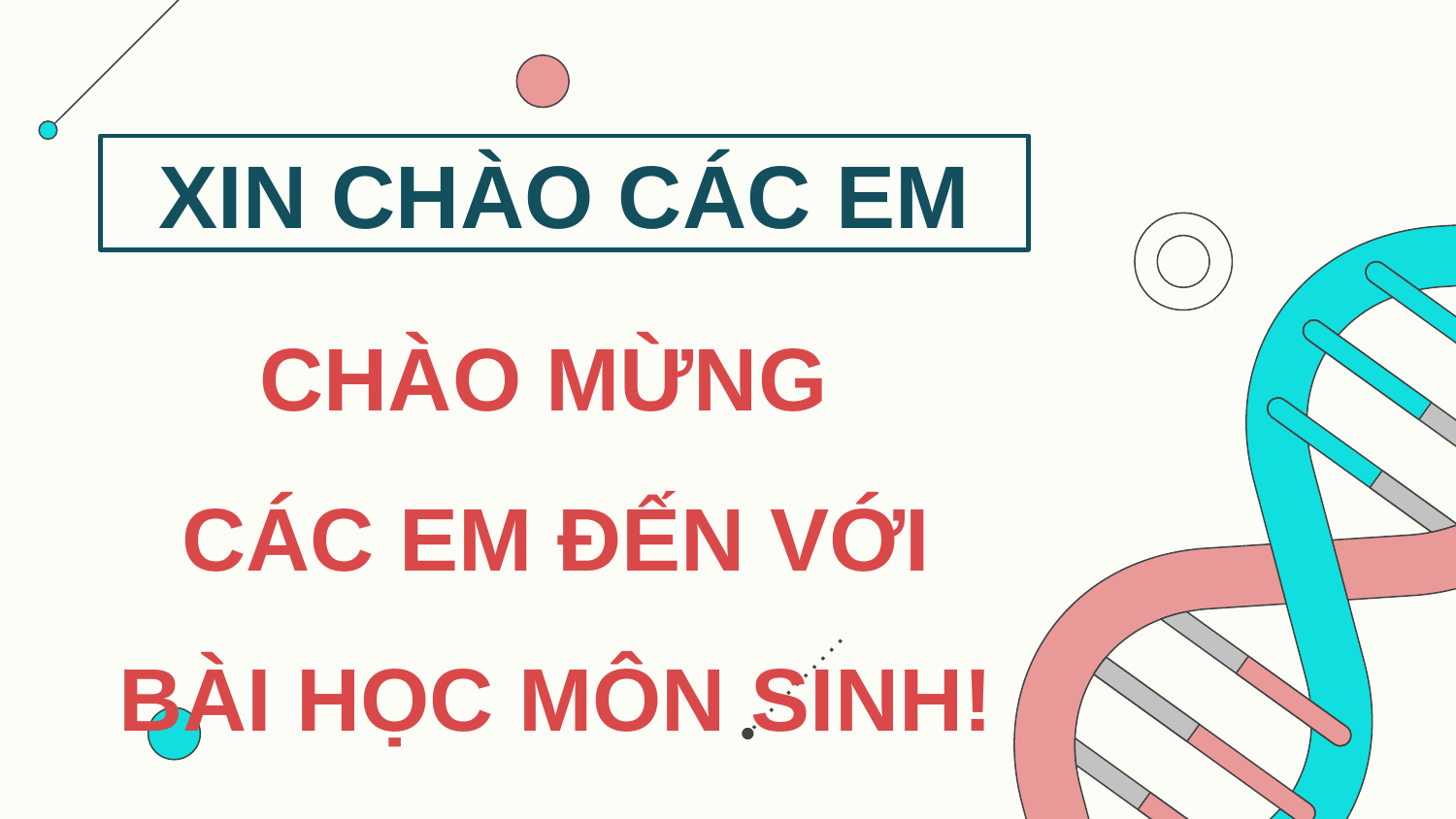

XIN CHÀO CÁC EM

CHÀO MỪNG
CÁC EM ĐẾN VỚI BÀI HỌC MÔN SINH!